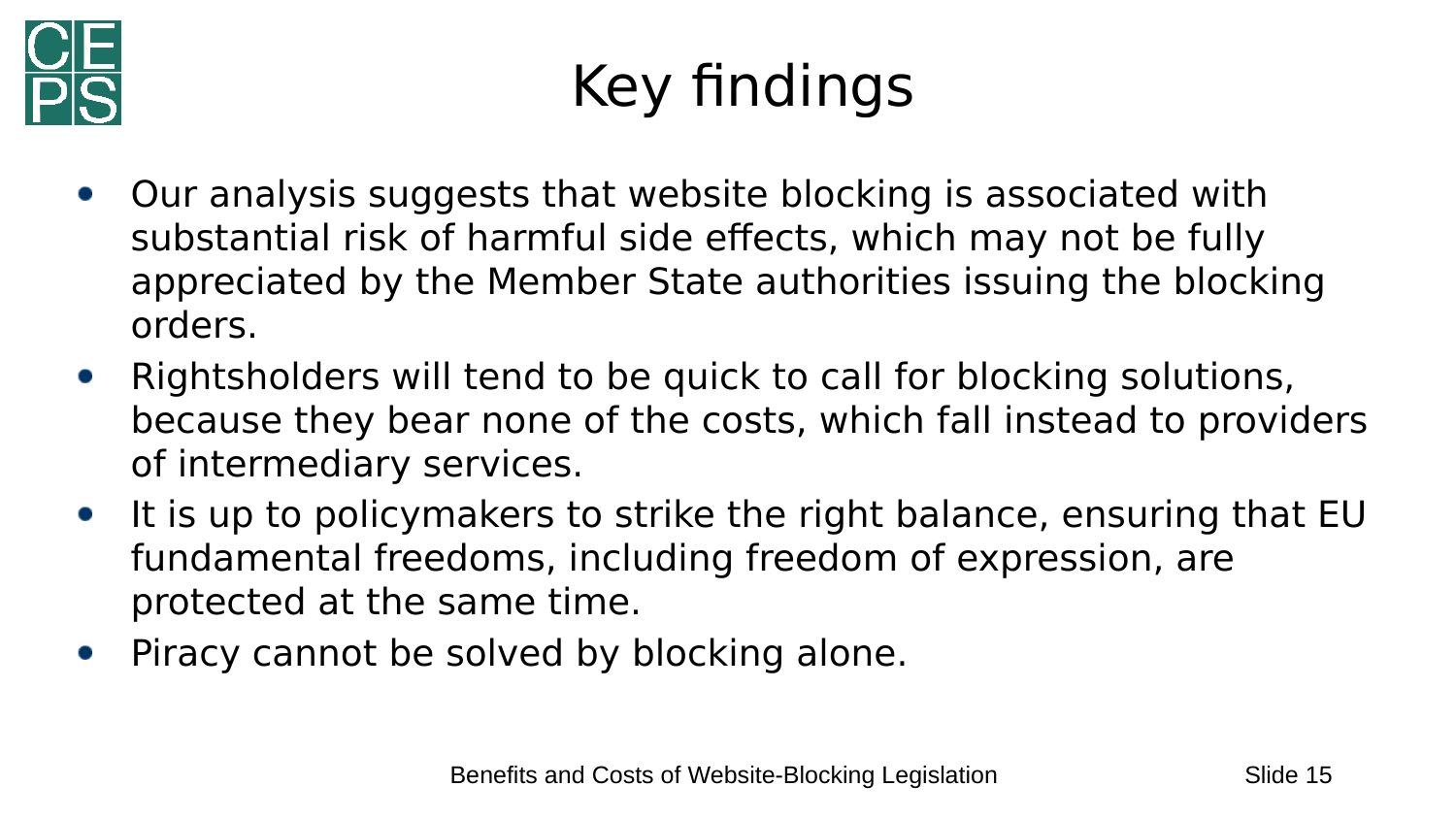

# Key findings
Our analysis suggests that website blocking is associated with substantial risk of harmful side effects, which may not be fully appreciated by the Member State authorities issuing the blocking orders.
Rightsholders will tend to be quick to call for blocking solutions, because they bear none of the costs, which fall instead to providers of intermediary services.
It is up to policymakers to strike the right balance, ensuring that EU fundamental freedoms, including freedom of expression, are protected at the same time.
Piracy cannot be solved by blocking alone.